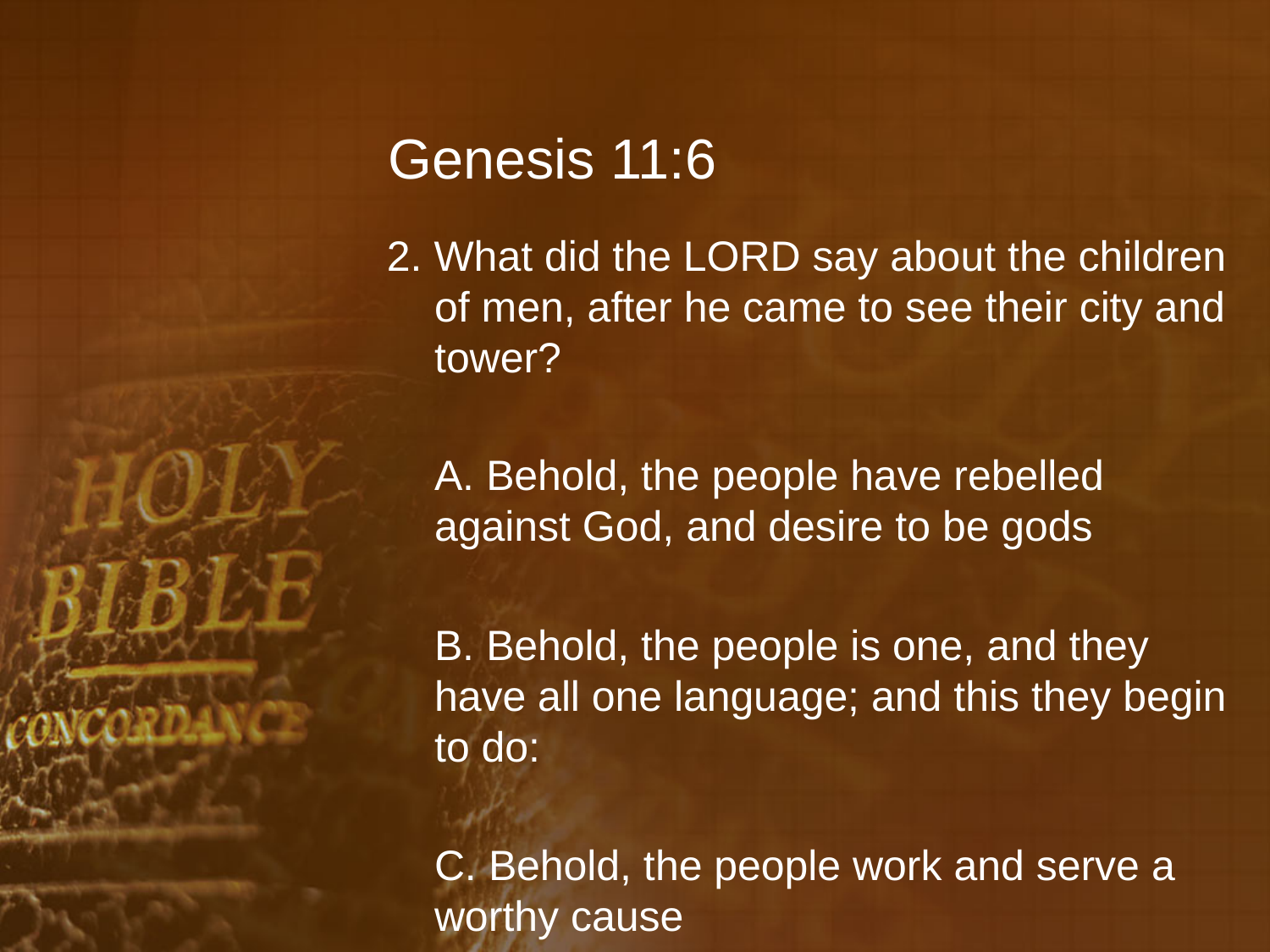

# Genesis 11:6
2. What did the LORD say about the children of men, after he came to see their city and tower?

	A. Behold, the people have rebelled against God, and desire to be gods

	B. Behold, the people is one, and they have all one language; and this they begin to do:

	C. Behold, the people work and serve a worthy cause